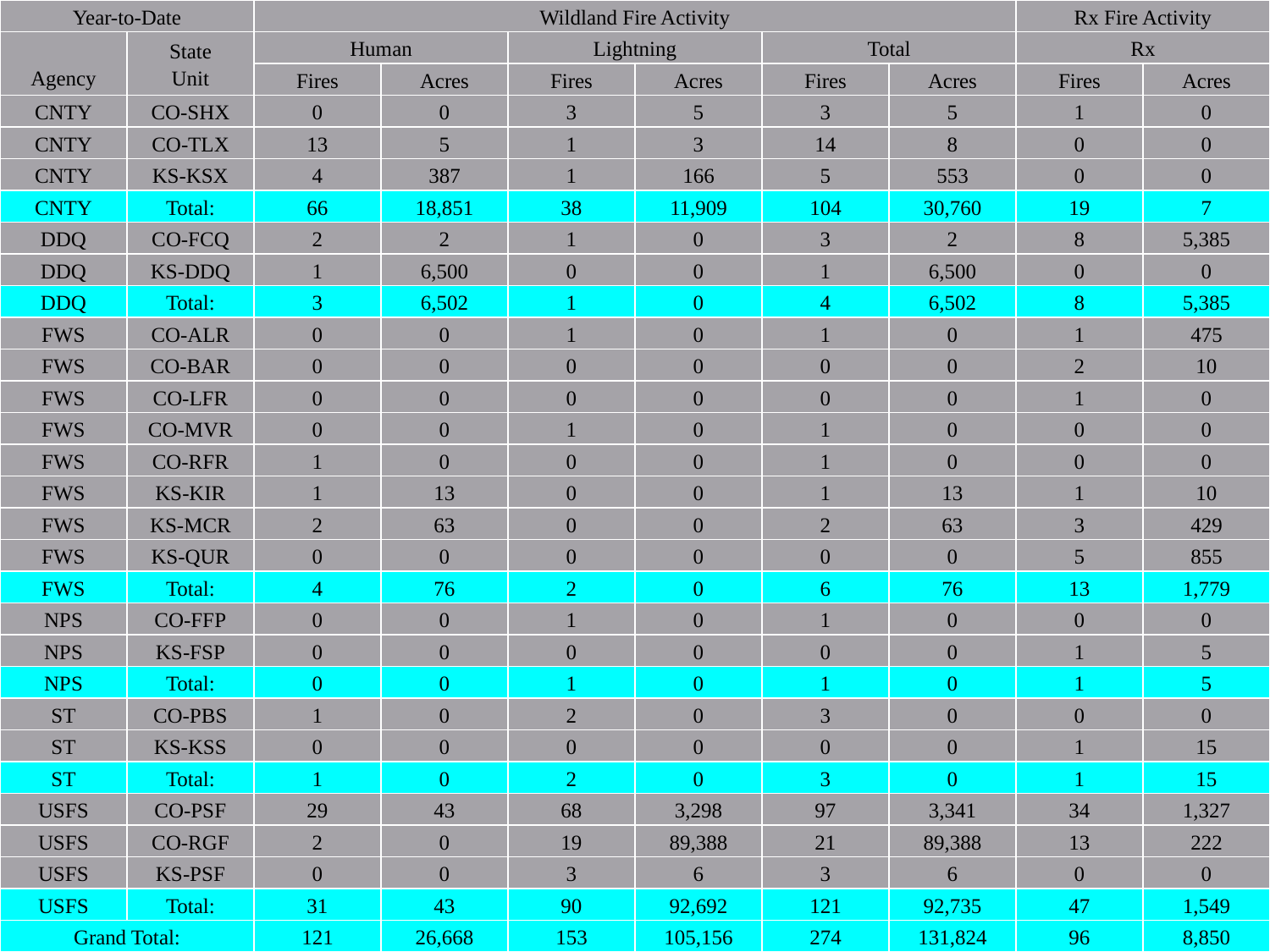

| Year-to-Date |  | Wildland Fire Activity |  |  |  |  |  | Rx Fire Activity |  |
| --- | --- | --- | --- | --- | --- | --- | --- | --- | --- |
| Agency | State Unit | Human |  | Lightning |  | Total |  | Rx |  |
|  |  | Fires | Acres | Fires | Acres | Fires | Acres | Fires | Acres |
| CNTY | CO-SHX | 0 | 0 | 3 | 5 | 3 | 5 | 1 | 0 |
| CNTY | CO-TLX | 13 | 5 | 1 | 3 | 14 | 8 | 0 | 0 |
| CNTY | KS-KSX | 4 | 387 | 1 | 166 | 5 | 553 | 0 | 0 |
| CNTY | Total: | 66 | 18,851 | 38 | 11,909 | 104 | 30,760 | 19 | 7 |
| DDQ | CO-FCQ | 2 | 2 | 1 | 0 | 3 | 2 | 8 | 5,385 |
| DDQ | KS-DDQ | 1 | 6,500 | 0 | 0 | 1 | 6,500 | 0 | 0 |
| DDQ | Total: | 3 | 6,502 | 1 | 0 | 4 | 6,502 | 8 | 5,385 |
| FWS | CO-ALR | 0 | 0 | 1 | 0 | 1 | 0 | 1 | 475 |
| FWS | CO-BAR | 0 | 0 | 0 | 0 | 0 | 0 | 2 | 10 |
| FWS | CO-LFR | 0 | 0 | 0 | 0 | 0 | 0 | 1 | 0 |
| FWS | CO-MVR | 0 | 0 | 1 | 0 | 1 | 0 | 0 | 0 |
| FWS | CO-RFR | 1 | 0 | 0 | 0 | 1 | 0 | 0 | 0 |
| FWS | KS-KIR | 1 | 13 | 0 | 0 | 1 | 13 | 1 | 10 |
| FWS | KS-MCR | 2 | 63 | 0 | 0 | 2 | 63 | 3 | 429 |
| FWS | KS-QUR | 0 | 0 | 0 | 0 | 0 | 0 | 5 | 855 |
| FWS | Total: | 4 | 76 | 2 | 0 | 6 | 76 | 13 | 1,779 |
| NPS | CO-FFP | 0 | 0 | 1 | 0 | 1 | 0 | 0 | 0 |
| NPS | KS-FSP | 0 | 0 | 0 | 0 | 0 | 0 | 1 | 5 |
| NPS | Total: | 0 | 0 | 1 | 0 | 1 | 0 | 1 | 5 |
| ST | CO-PBS | 1 | 0 | 2 | 0 | 3 | 0 | 0 | 0 |
| ST | KS-KSS | 0 | 0 | 0 | 0 | 0 | 0 | 1 | 15 |
| ST | Total: | 1 | 0 | 2 | 0 | 3 | 0 | 1 | 15 |
| USFS | CO-PSF | 29 | 43 | 68 | 3,298 | 97 | 3,341 | 34 | 1,327 |
| USFS | CO-RGF | 2 | 0 | 19 | 89,388 | 21 | 89,388 | 13 | 222 |
| USFS | KS-PSF | 0 | 0 | 3 | 6 | 3 | 6 | 0 | 0 |
| USFS | Total: | 31 | 43 | 90 | 92,692 | 121 | 92,735 | 47 | 1,549 |
| Grand Total: |  | 121 | 26,668 | 153 | 105,156 | 274 | 131,824 | 96 | 8,850 |